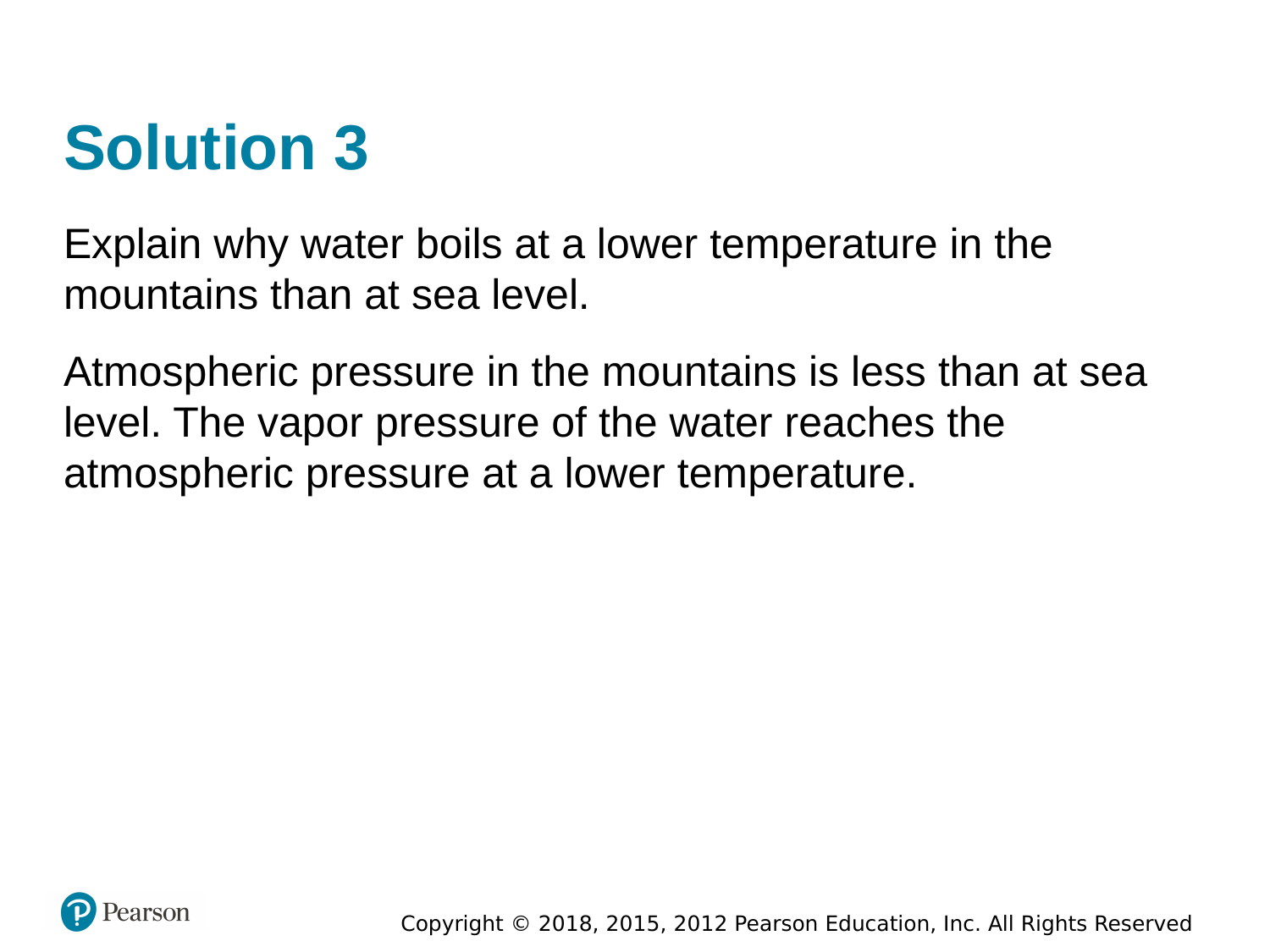

# Solution 3
Explain why water boils at a lower temperature in the mountains than at sea level.
Atmospheric pressure in the mountains is less than at sea level. The vapor pressure of the water reaches the atmospheric pressure at a lower temperature.